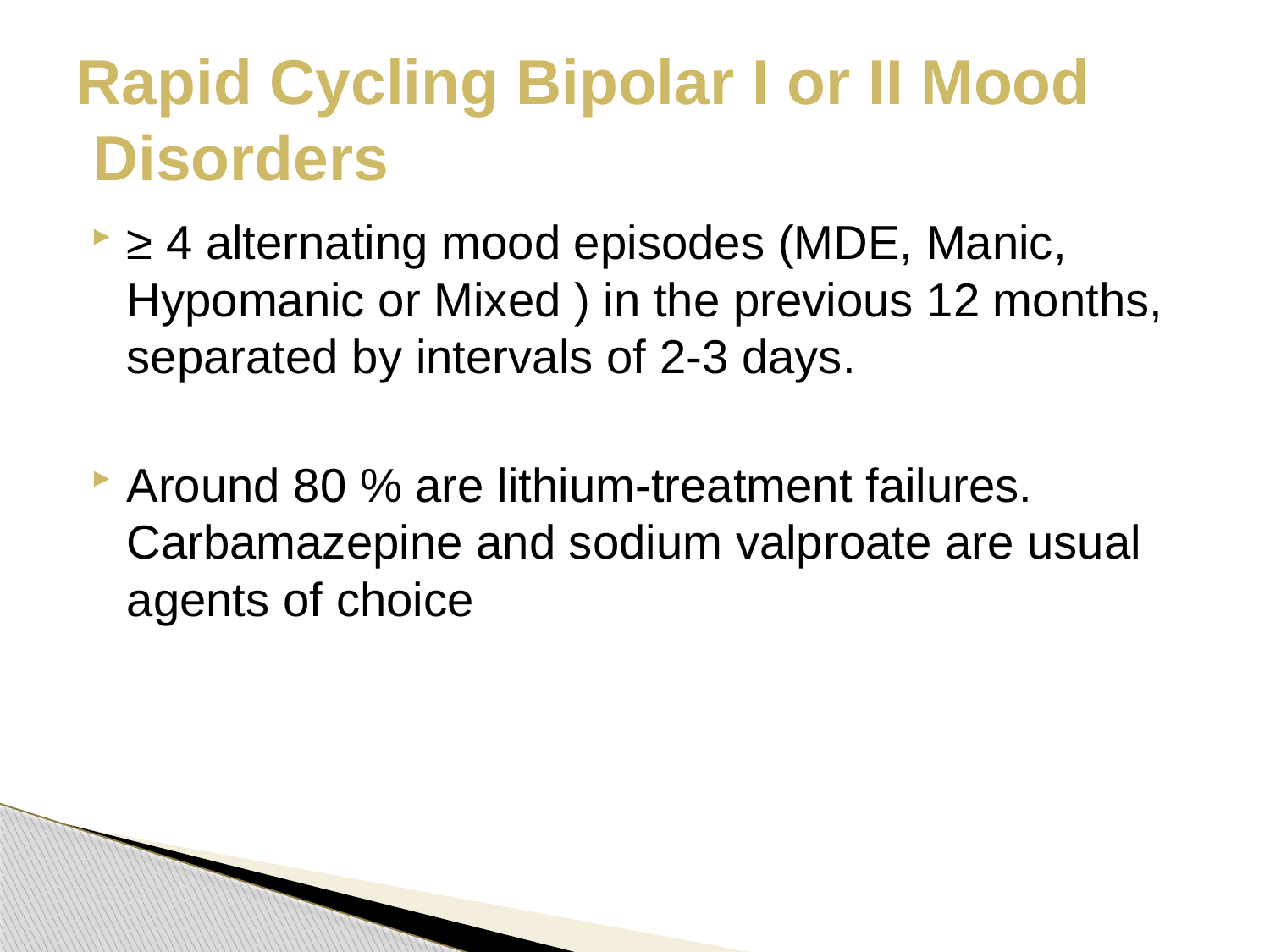

# Rapid Cycling Bipolar I or II Mood Disorders
≥ 4 alternating mood episodes (MDE, Manic, Hypomanic or Mixed ) in the previous 12 months, separated by intervals of 2-3 days.

Around 80 % are lithium-treatment failures. Carbamazepine and sodium valproate are usual agents of choice